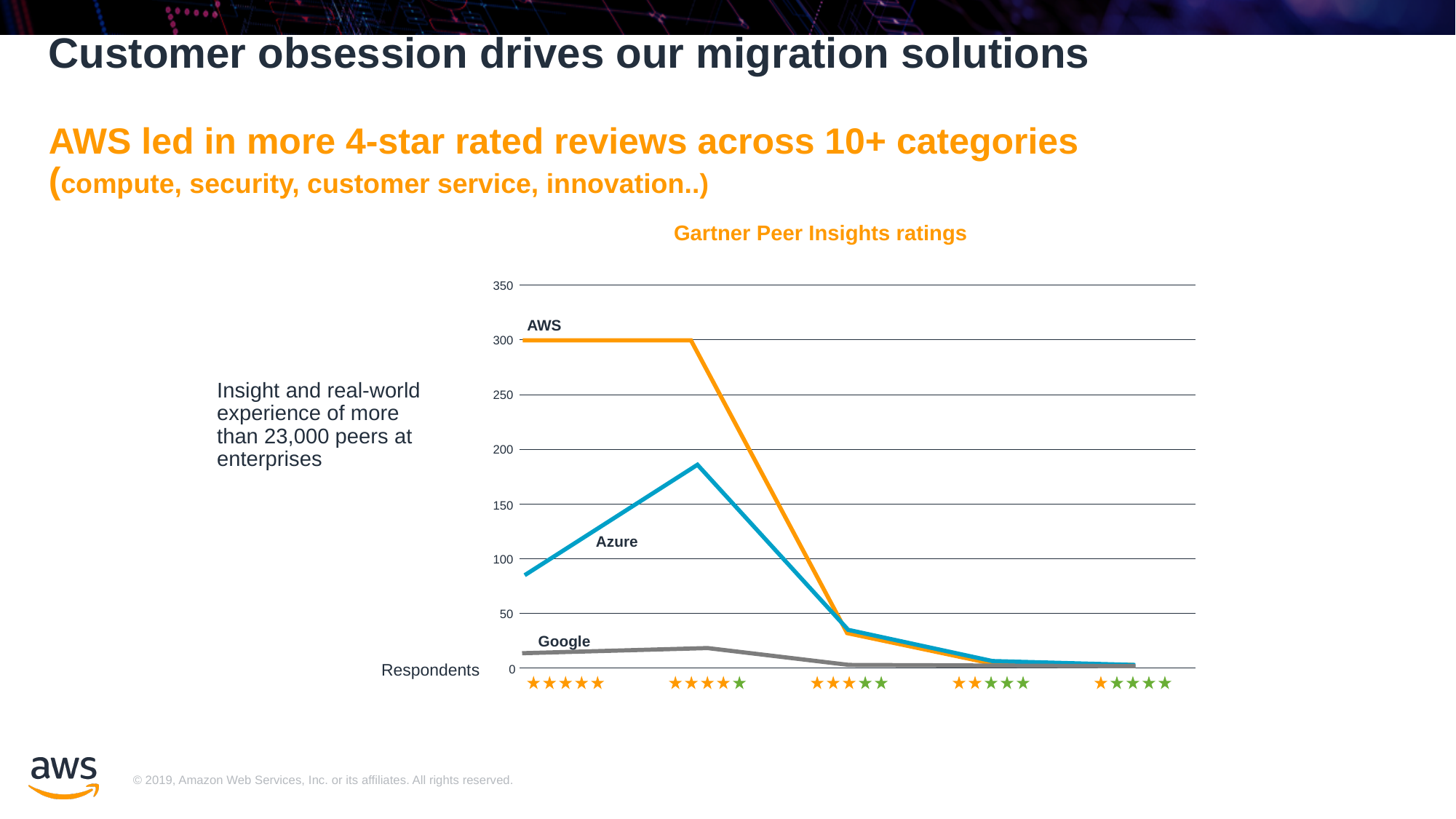

# Customer obsession drives our migration solutions AWS led in more 4-star rated reviews across 10+ categories (compute, security, customer service, innovation..)
Gartner Peer Insights ratings

350
300
250
200
150
100
50
0
AWS

Insight and real-world experience of more than 23,000 peers at enterprises

Azure
Google

Respondents